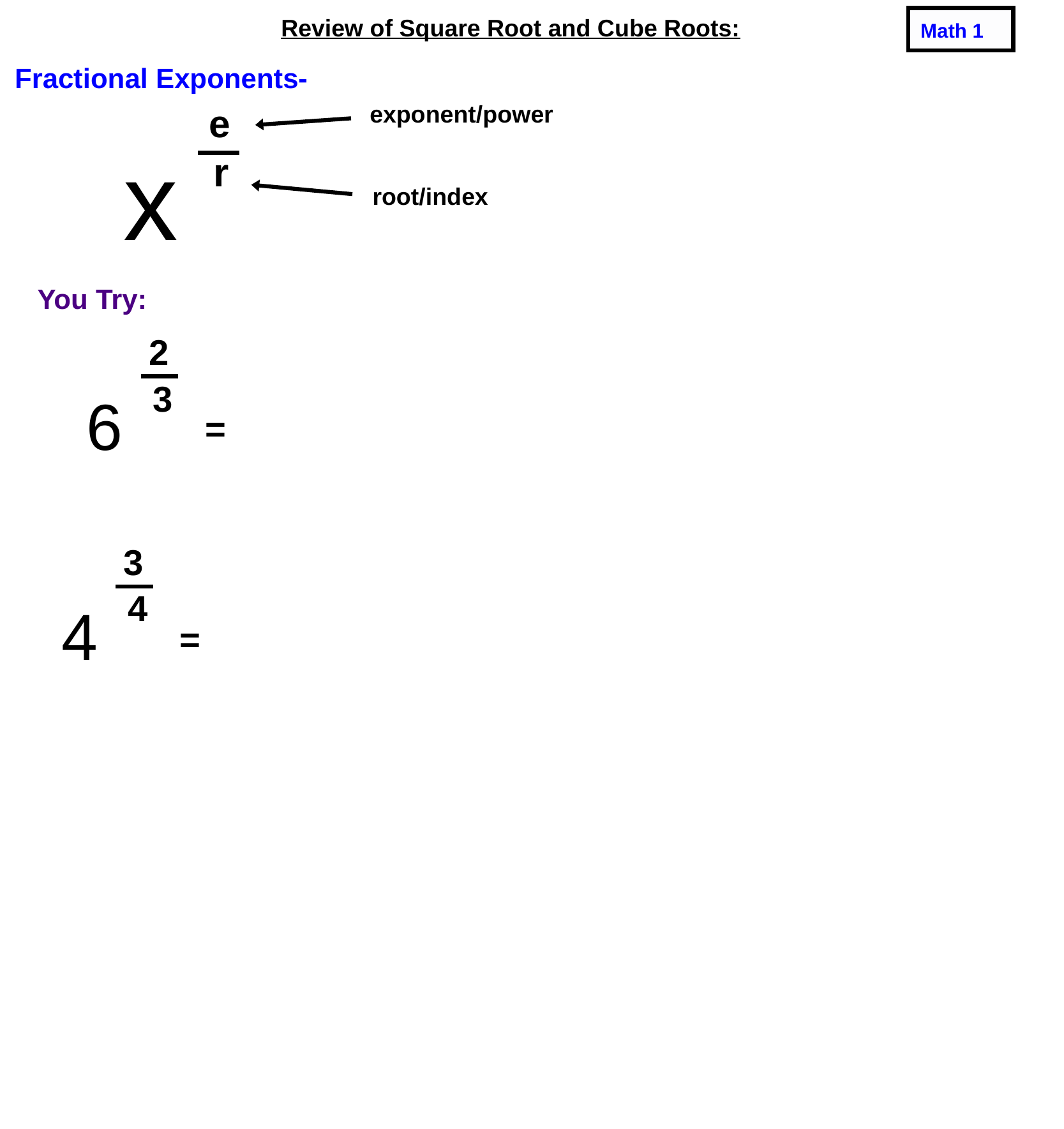

Review of Square Root and Cube Roots:

Math 1
Fractional Exponents-
e
x
r
exponent/power
root/index
You Try:
2
3
6
=
3
4
4
=